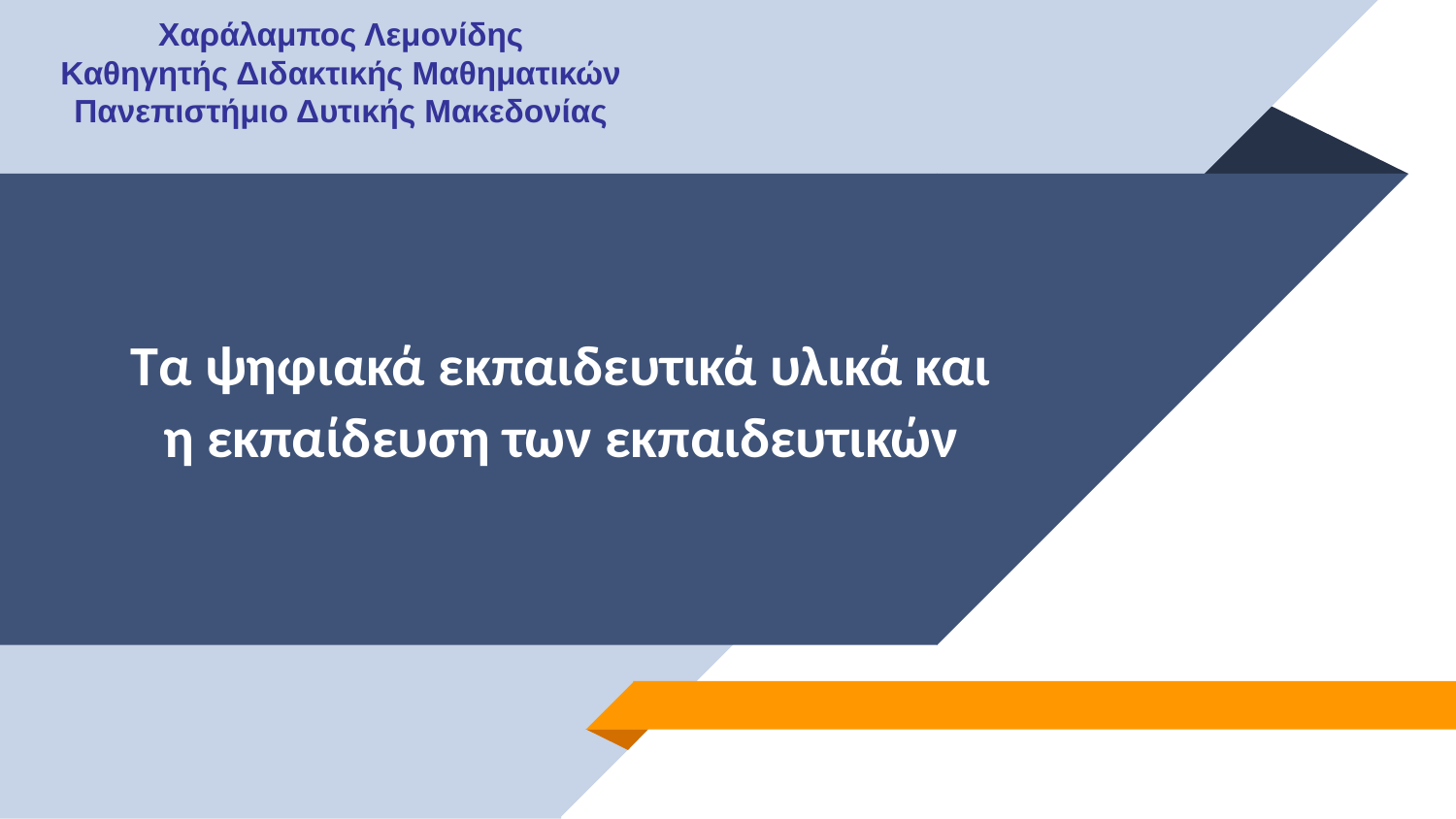

Χαράλαμπος Λεμονίδης
Καθηγητής Διδακτικής Μαθηματικών
Πανεπιστήμιο Δυτικής Μακεδονίας

# Τα ψηφιακά εκπαιδευτικά υλικά και η εκπαίδευση των εκπαιδευτικών